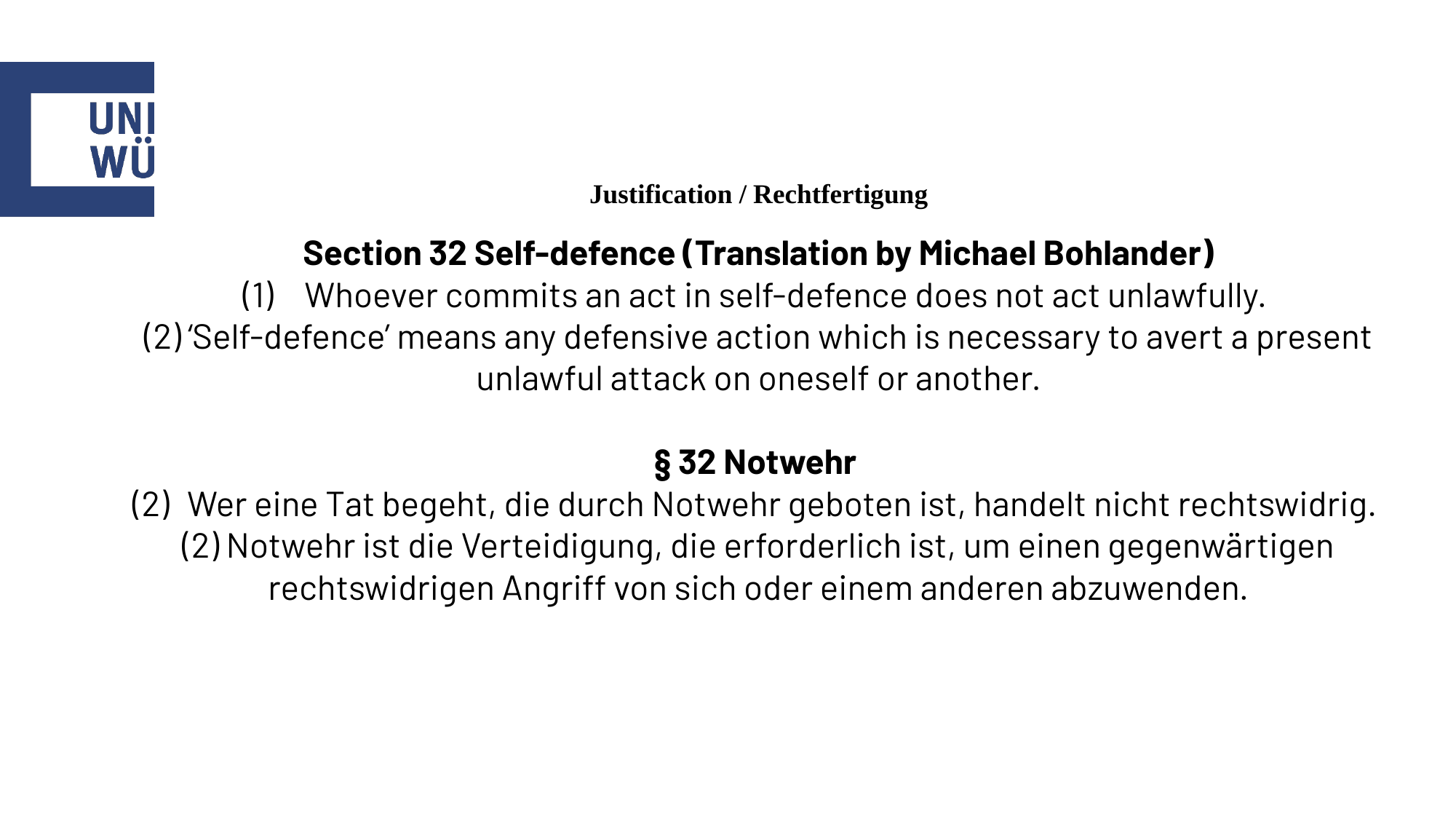

# Justification / Rechtfertigung

Section 32 Self-defence (Translation by Michael Bohlander)
Whoever commits an act in self-defence does not act unlawfully.
(2) ‘Self-defence’ means any defensive action which is necessary to avert a present unlawful attack on oneself or another.

§ 32 Notwehr
Wer eine Tat begeht, die durch Notwehr geboten ist, handelt nicht rechtswidrig.
(2) Notwehr ist die Verteidigung, die erforderlich ist, um einen gegenwärtigen rechtswidrigen Angriff von sich oder einem anderen abzuwenden.